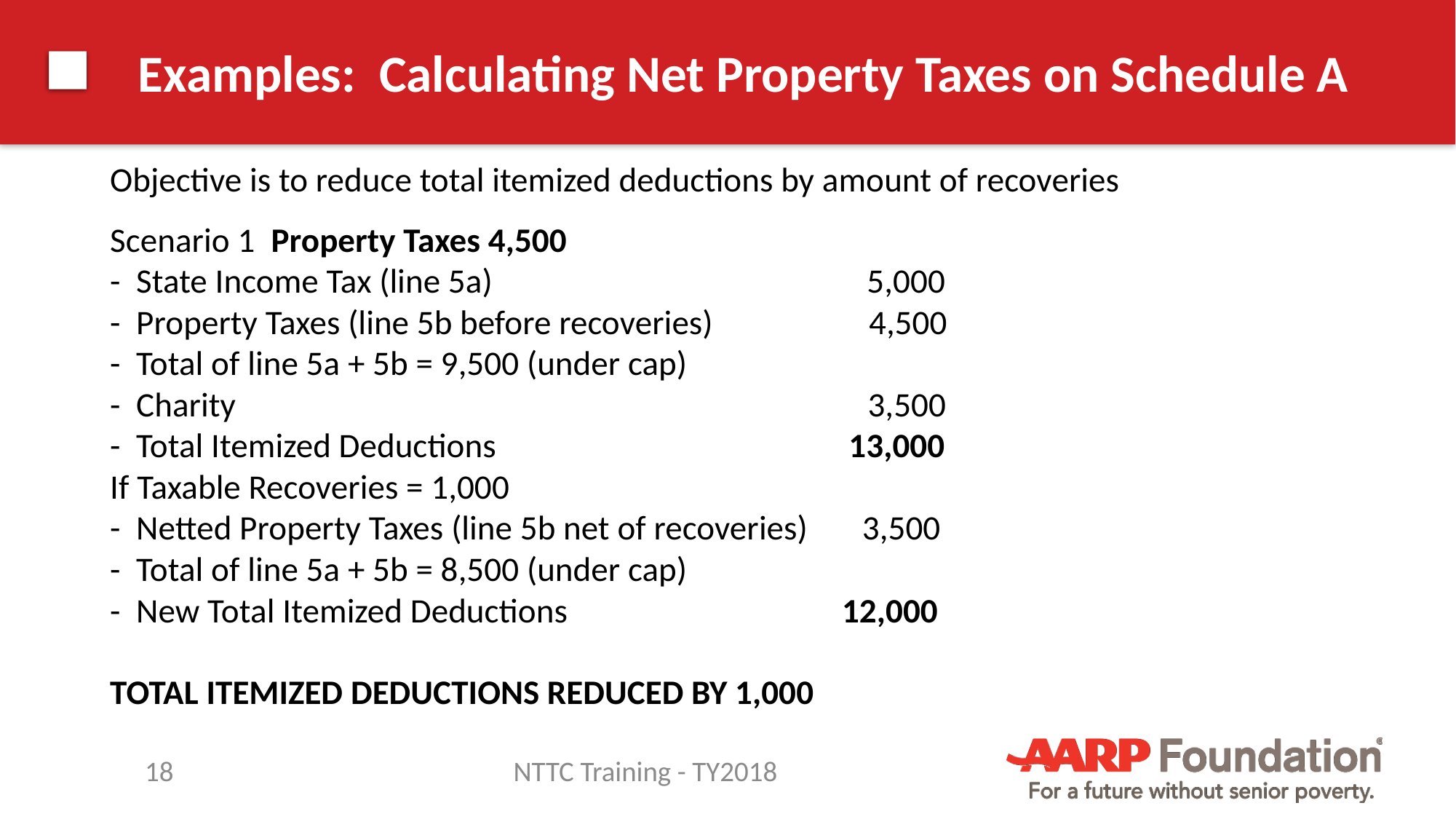

# Examples:  Calculating Net Property Taxes on Schedule A
Objective is to reduce total itemized deductions by amount of recoveries
Scenario 1  Property Taxes 4,500
-  State Income Tax (line 5a)                                                5,000
-  Property Taxes (line 5b before recoveries)                    4,500
-  Total of line 5a + 5b = 9,500 (under cap)
-  Charity                                                                                 3,500
-  Total Itemized Deductions                                             13,000
If Taxable Recoveries = 1,000
-  Netted Property Taxes (line 5b net of recoveries)       3,500
-  Total of line 5a + 5b = 8,500 (under cap)
-  New Total Itemized Deductions                                   12,000

TOTAL ITEMIZED DEDUCTIONS REDUCED BY 1,000
18
NTTC Training - TY2018